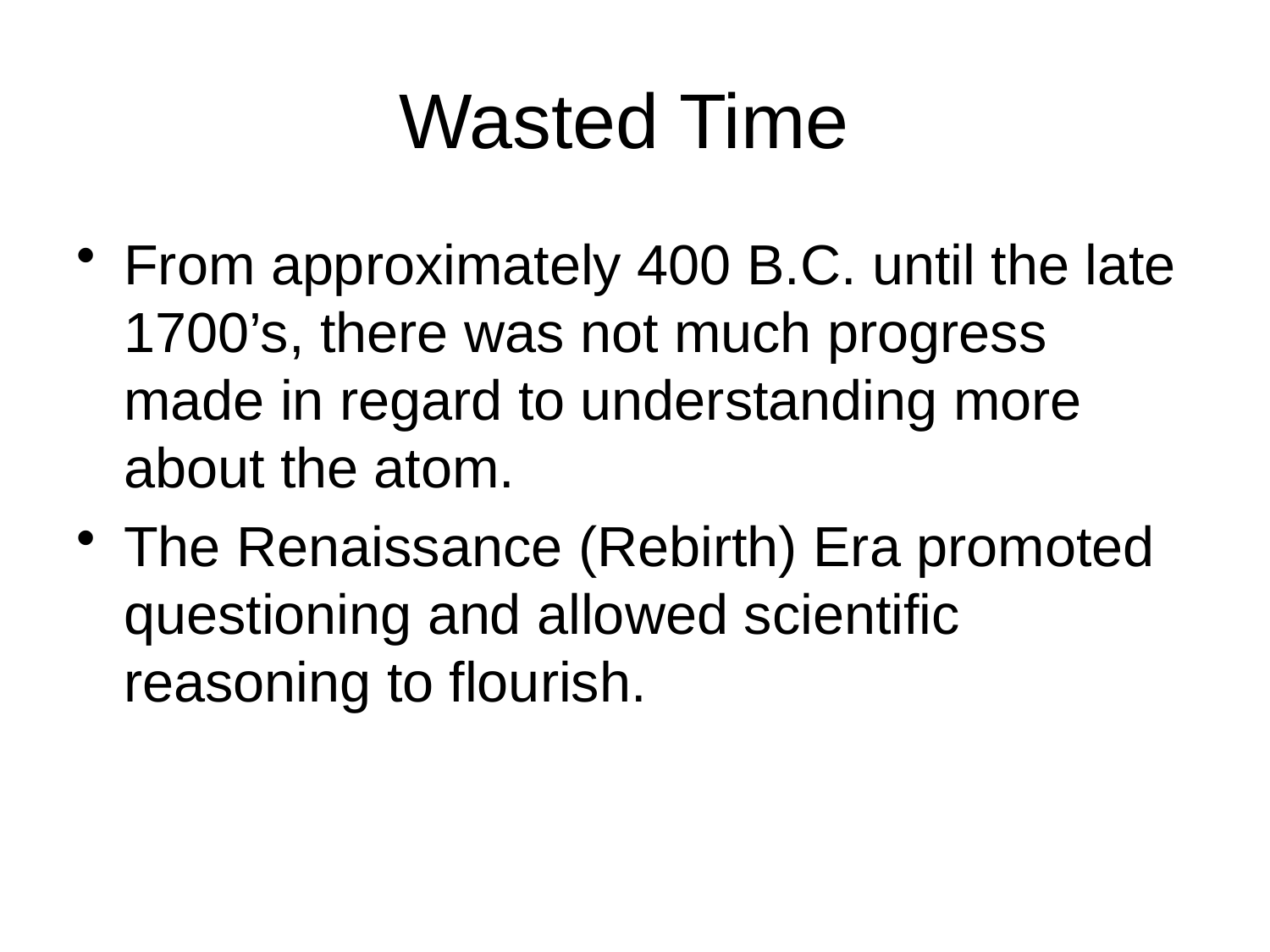

# Wasted Time
From approximately 400 B.C. until the late 1700’s, there was not much progress made in regard to understanding more about the atom.
The Renaissance (Rebirth) Era promoted questioning and allowed scientific reasoning to flourish.